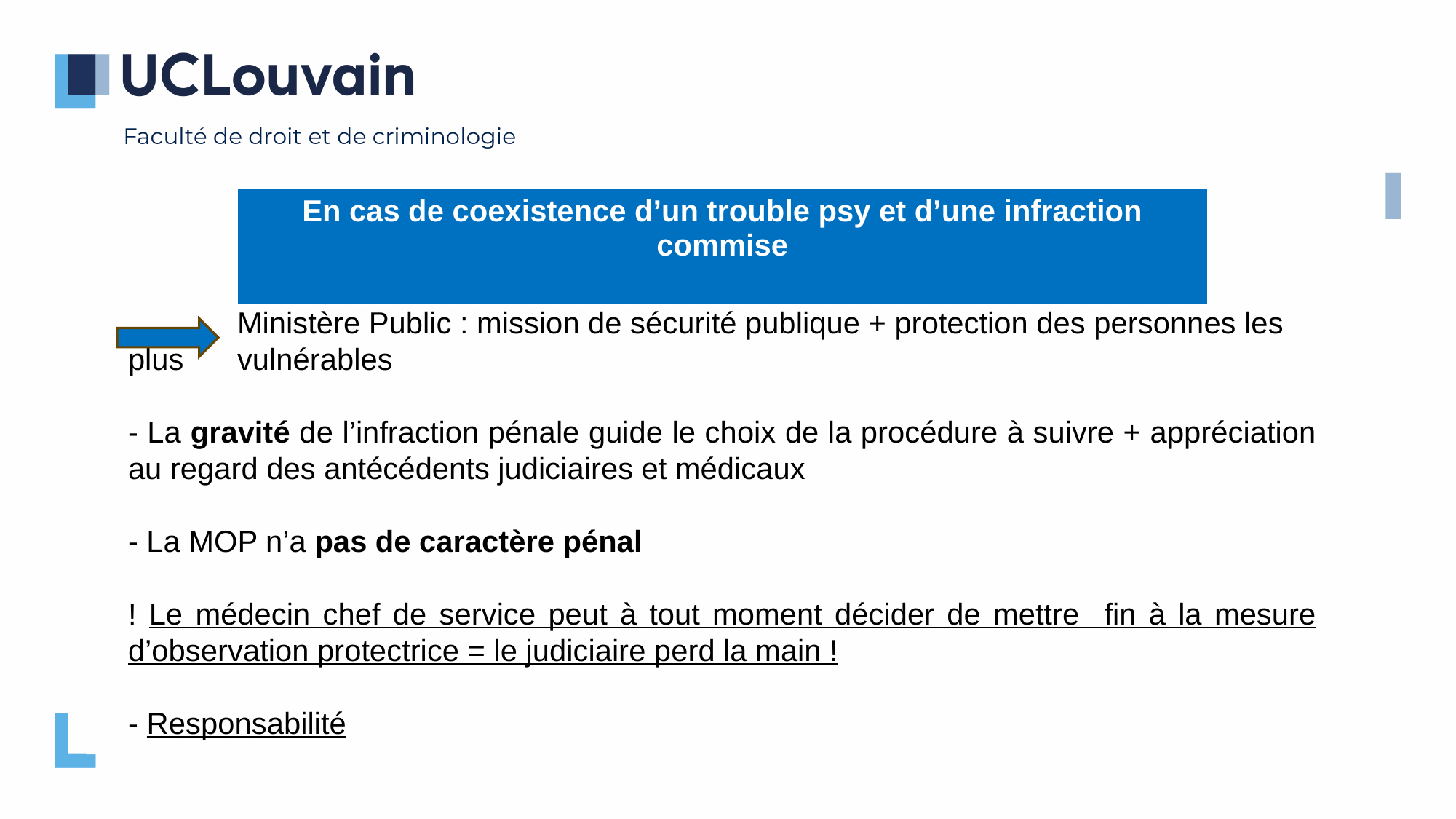

Ministère Public : mission de sécurité publique + protection des personnes les plus 	vulnérables

- La gravité de l’infraction pénale guide le choix de la procédure à suivre + appréciation au regard des antécédents judiciaires et médicaux

- La MOP n’a pas de caractère pénal

! Le médecin chef de service peut à tout moment décider de mettre  fin à la mesure d’observation protectrice = le judiciaire perd la main !

- Responsabilité
| En cas de coexistence d’un trouble psy et d’une infraction commise |
| --- |